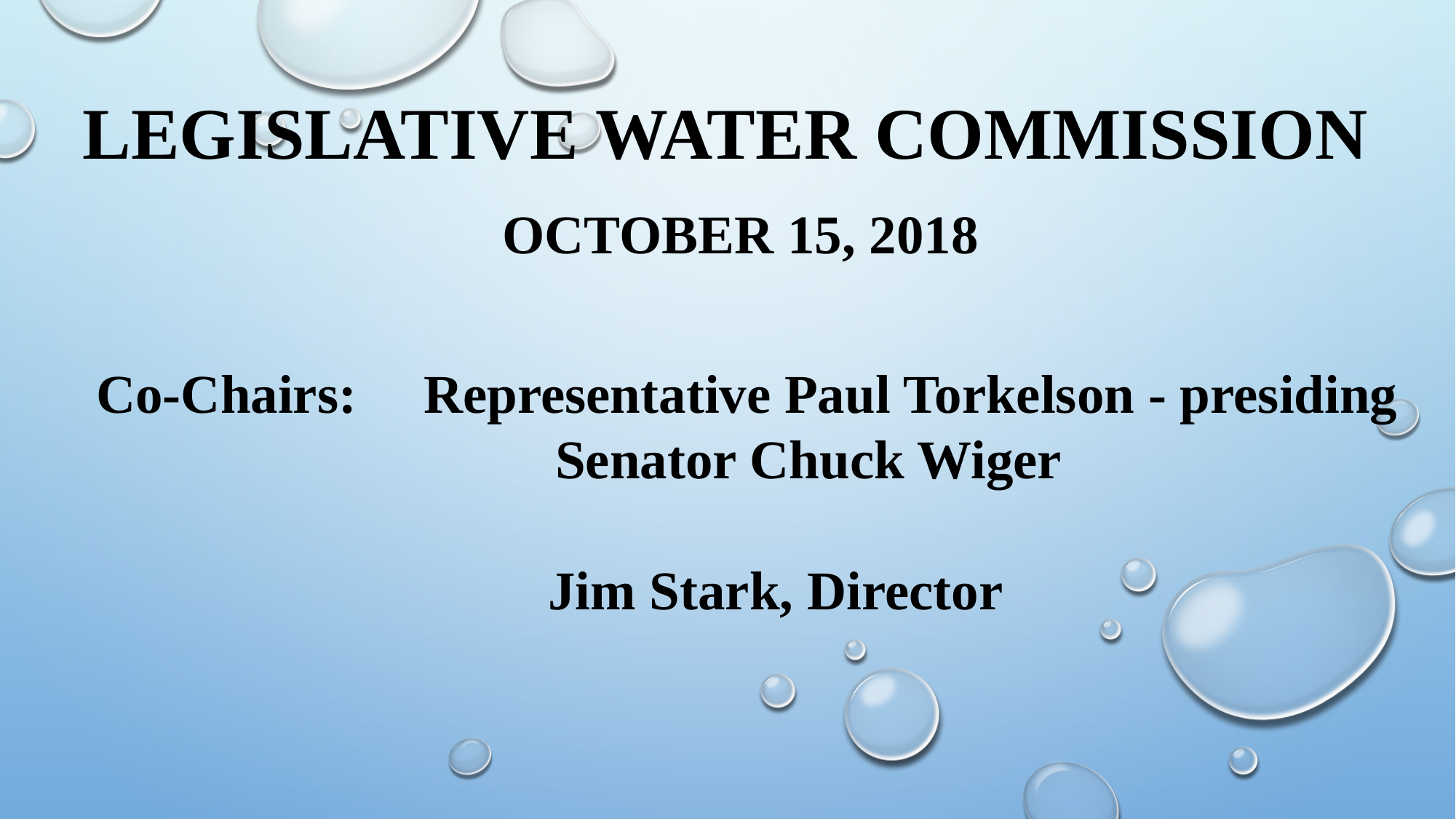

# Legislative Water Commission
October 15, 2018

Co-Chairs:	Representative Paul Torkelson - presiding
         Senator Chuck Wiger

			          Jim Stark, Director